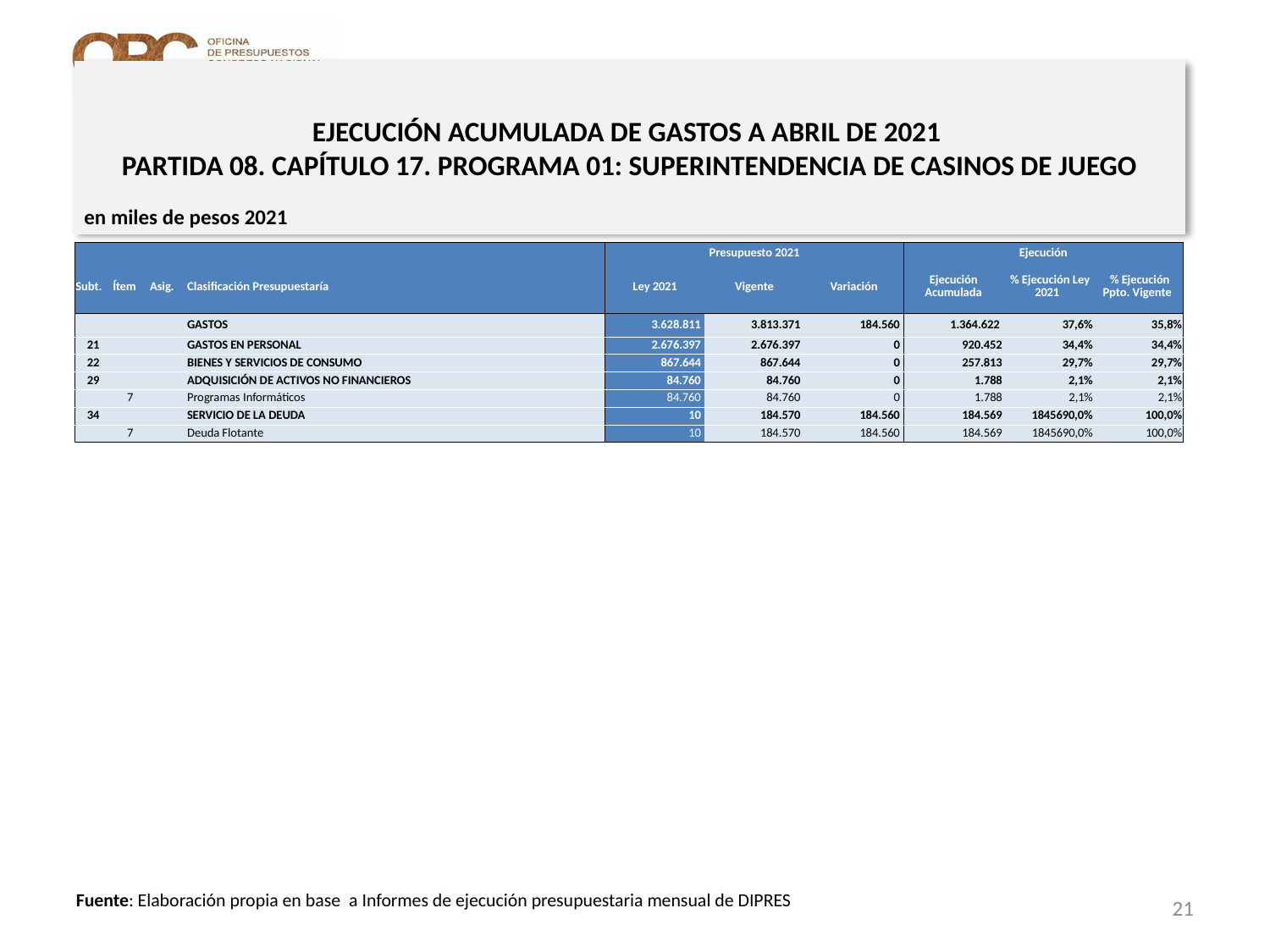

# EJECUCIÓN ACUMULADA DE GASTOS A ABRIL DE 2021 PARTIDA 08. CAPÍTULO 17. PROGRAMA 01: SUPERINTENDENCIA DE CASINOS DE JUEGO
en miles de pesos 2021
|  |  |  |  | Presupuesto 2021 |  |  | Ejecución |  |  |
| --- | --- | --- | --- | --- | --- | --- | --- | --- | --- |
| Subt. | Ítem | Asig. | Clasificación Presupuestaría | Ley 2021 | Vigente | Variación | Ejecución Acumulada | % Ejecución Ley 2021 | % Ejecución Ppto. Vigente |
|  |  |  | GASTOS | 3.628.811 | 3.813.371 | 184.560 | 1.364.622 | 37,6% | 35,8% |
| 21 |  |  | GASTOS EN PERSONAL | 2.676.397 | 2.676.397 | 0 | 920.452 | 34,4% | 34,4% |
| 22 |  |  | BIENES Y SERVICIOS DE CONSUMO | 867.644 | 867.644 | 0 | 257.813 | 29,7% | 29,7% |
| 29 |  |  | ADQUISICIÓN DE ACTIVOS NO FINANCIEROS | 84.760 | 84.760 | 0 | 1.788 | 2,1% | 2,1% |
|  | 7 |  | Programas Informáticos | 84.760 | 84.760 | 0 | 1.788 | 2,1% | 2,1% |
| 34 |  |  | SERVICIO DE LA DEUDA | 10 | 184.570 | 184.560 | 184.569 | 1845690,0% | 100,0% |
|  | 7 |  | Deuda Flotante | 10 | 184.570 | 184.560 | 184.569 | 1845690,0% | 100,0% |
21